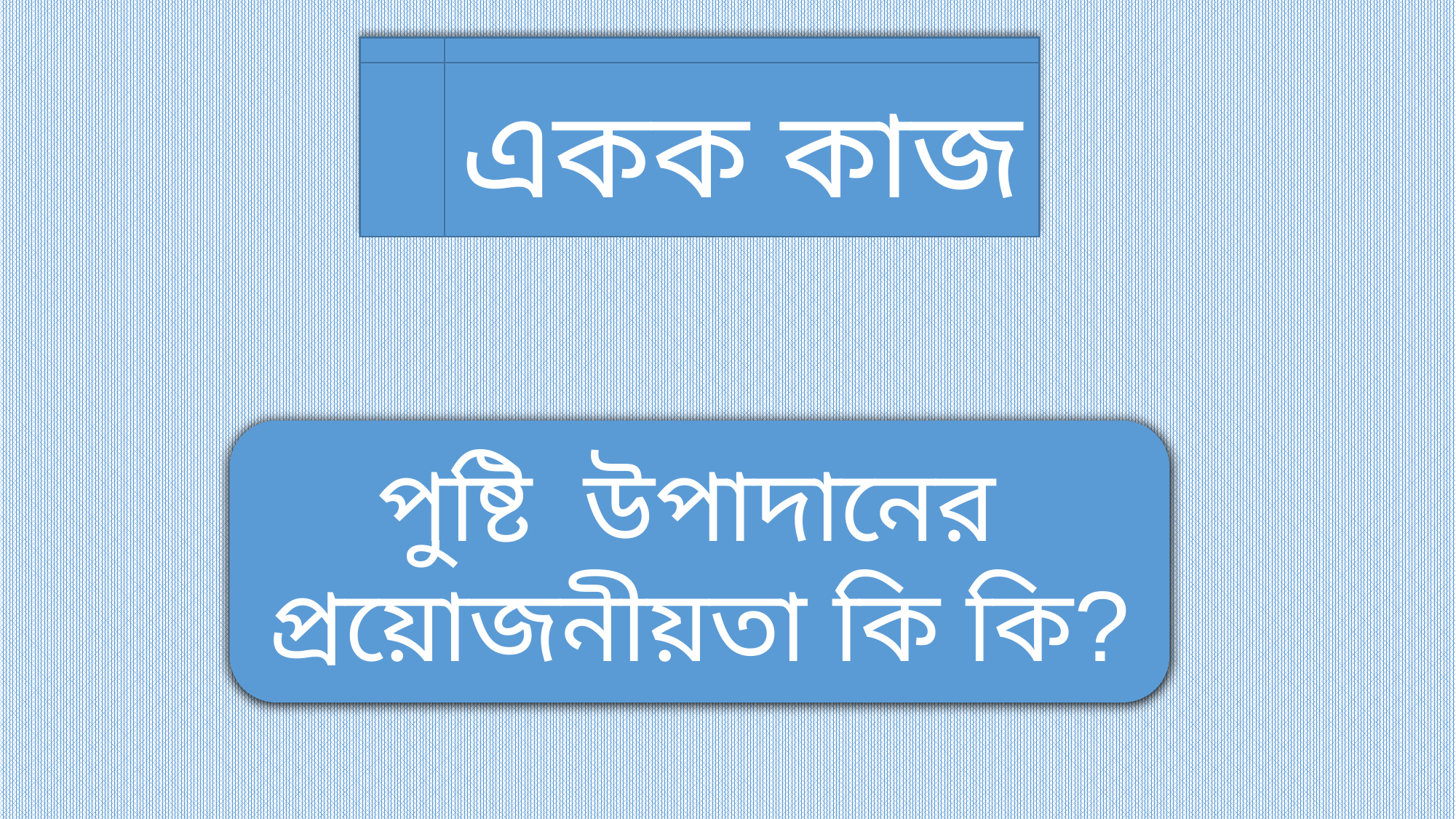

একক কাজ
পুষ্টি  উপাদানের  প্রয়োজনীয়তা কি কি?